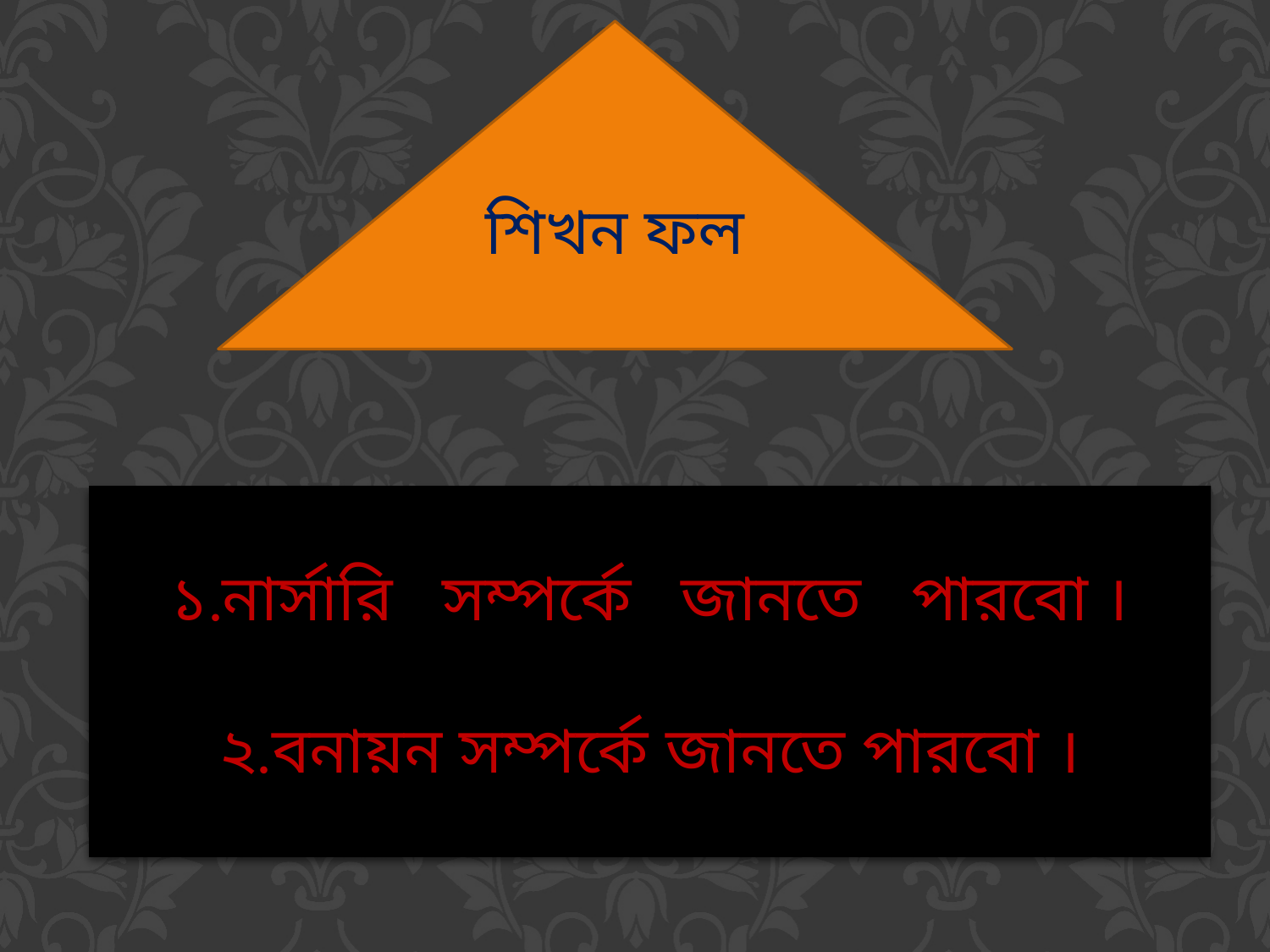

শিখন ফল

১.নার্সারি   সম্পর্কে   জানতে   পারবো ।

২.বনায়ন সম্পর্কে জানতে পারবো ।